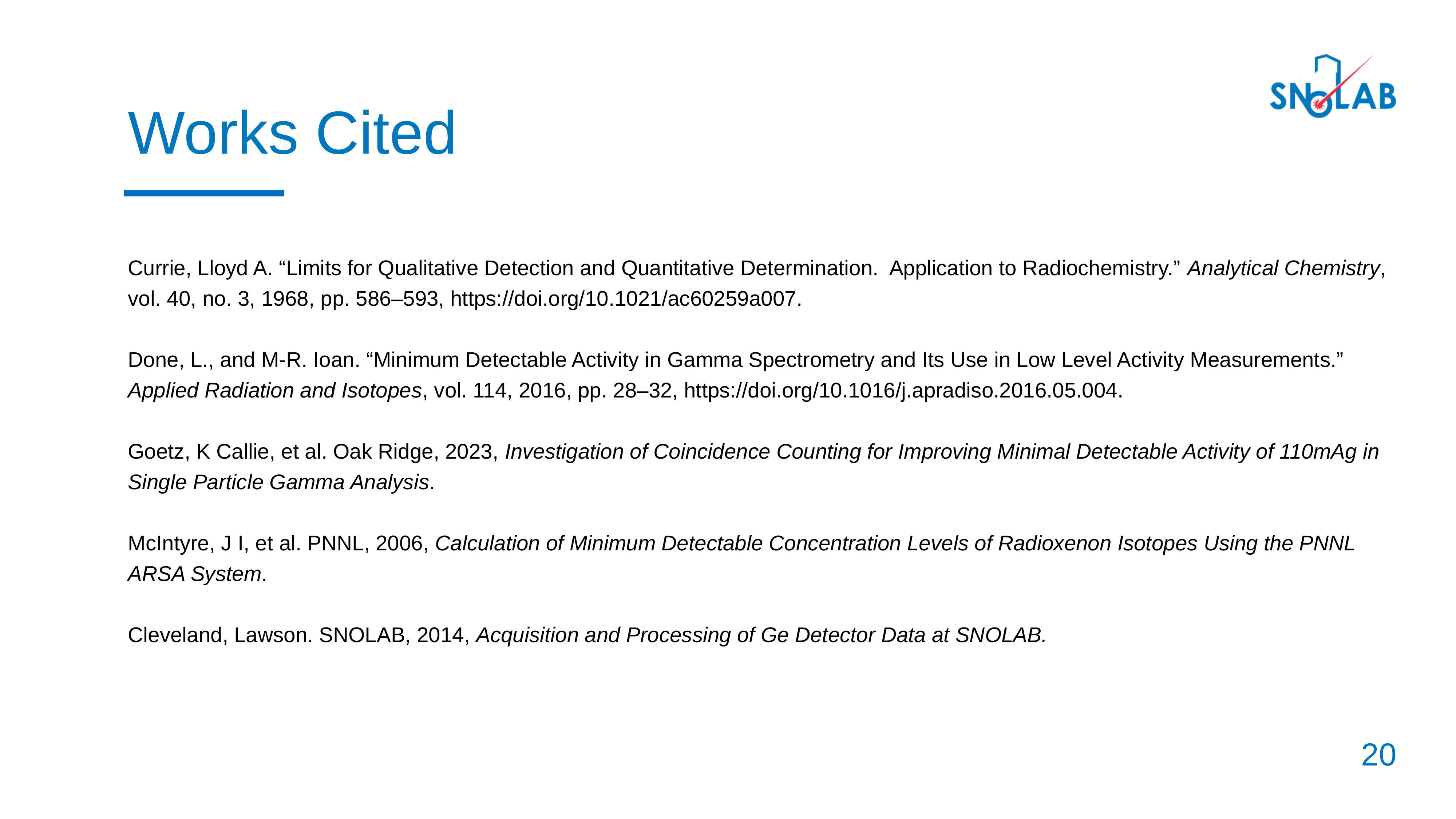

# Works Cited

Currie, Lloyd A. “Limits for Qualitative Detection and Quantitative Determination.  Application to Radiochemistry.” Analytical Chemistry, vol. 40, no. 3, 1968, pp. 586–593, https://doi.org/10.1021/ac60259a007.

Done, L., and M-R. Ioan. “Minimum Detectable Activity in Gamma Spectrometry and Its Use in Low Level Activity Measurements.” Applied Radiation and Isotopes, vol. 114, 2016, pp. 28–32, https://doi.org/10.1016/j.apradiso.2016.05.004.

Goetz, K Callie, et al. Oak Ridge, 2023, Investigation of Coincidence Counting for Improving Minimal Detectable Activity of 110mAg in Single Particle Gamma Analysis.

McIntyre, J I, et al. PNNL, 2006, Calculation of Minimum Detectable Concentration Levels of Radioxenon Isotopes Using the PNNL ARSA System.

Cleveland, Lawson. SNOLAB, 2014, Acquisition and Processing of Ge Detector Data at SNOLAB.

20